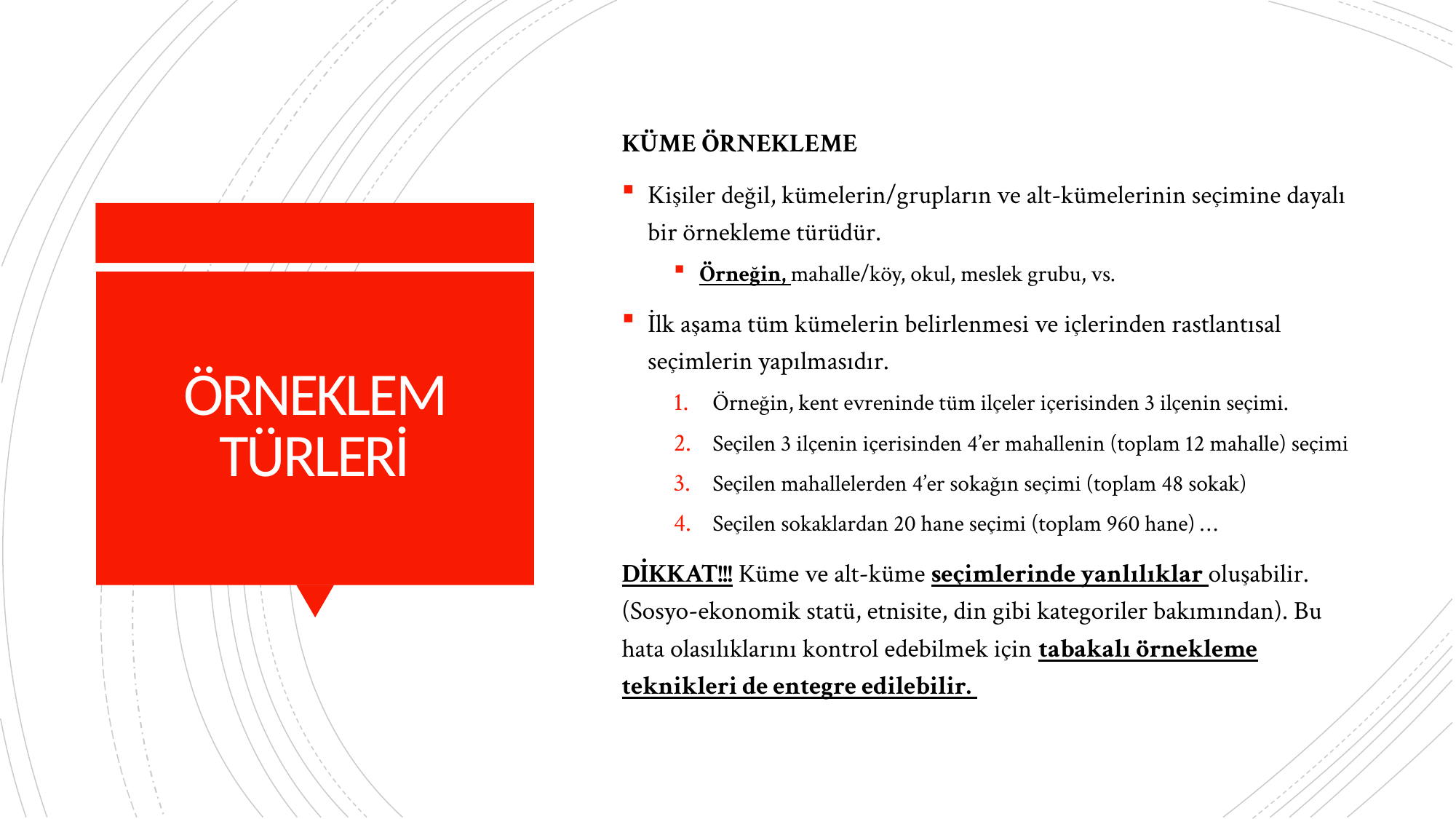

KÜME ÖRNEKLEME
Kişiler değil, kümelerin/grupların ve alt-kümelerinin seçimine dayalı bir örnekleme türüdür.
Örneğin, mahalle/köy, okul, meslek grubu, vs.
İlk aşama tüm kümelerin belirlenmesi ve içlerinden rastlantısal seçimlerin yapılmasıdır.
Örneğin, kent evreninde tüm ilçeler içerisinden 3 ilçenin seçimi.
Seçilen 3 ilçenin içerisinden 4’er mahallenin (toplam 12 mahalle) seçimi
Seçilen mahallelerden 4’er sokağın seçimi (toplam 48 sokak)
Seçilen sokaklardan 20 hane seçimi (toplam 960 hane) …
DİKKAT!!! Küme ve alt-küme seçimlerinde yanlılıklar oluşabilir. (Sosyo-ekonomik statü, etnisite, din gibi kategoriler bakımından). Bu hata olasılıklarını kontrol edebilmek için tabakalı örnekleme teknikleri de entegre edilebilir.
# ÖRNEKLEM TÜRLERİ